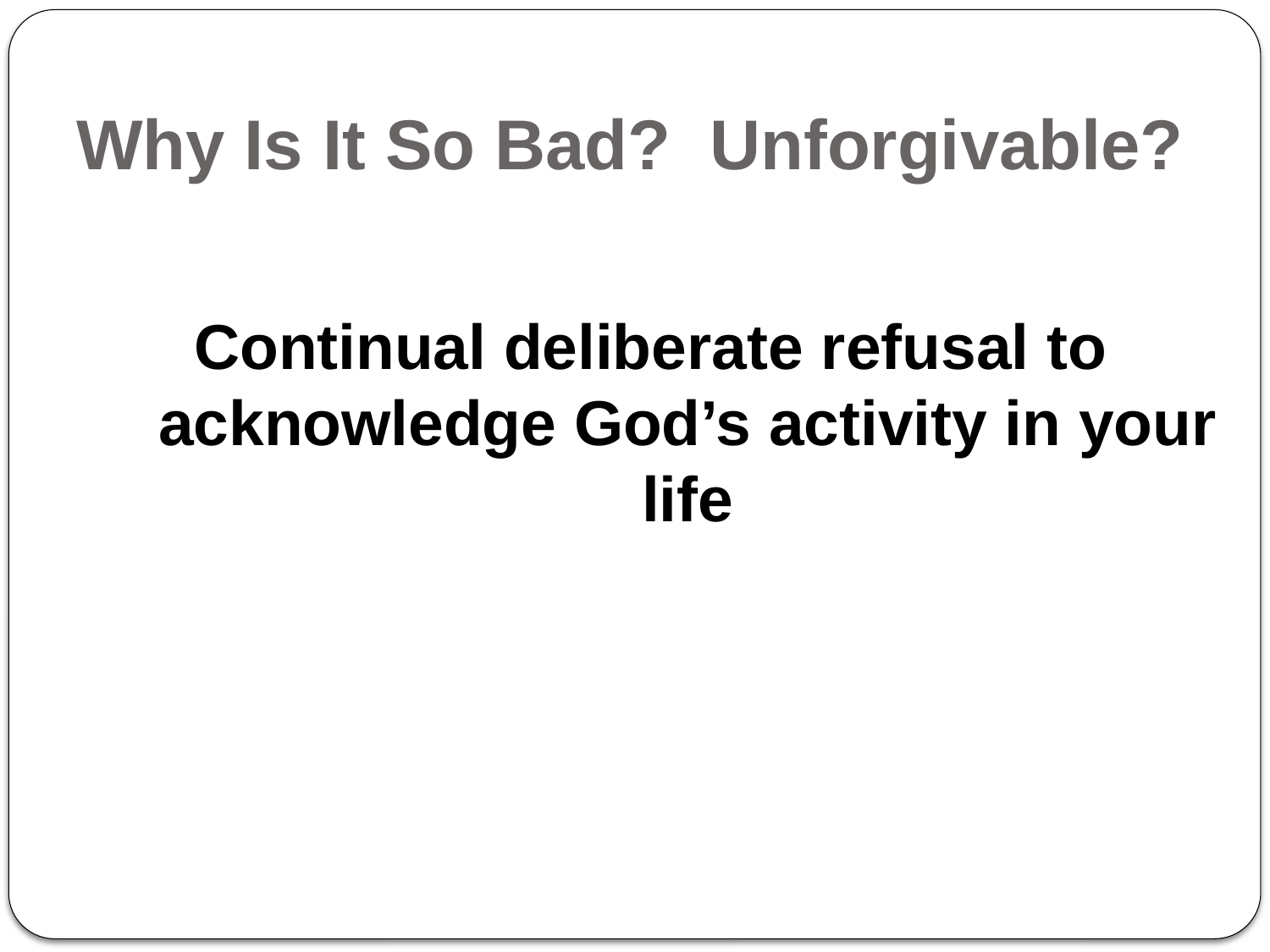

# Why Is It So Bad?  Unforgivable?

Continual deliberate refusal to acknowledge God’s activity in your life